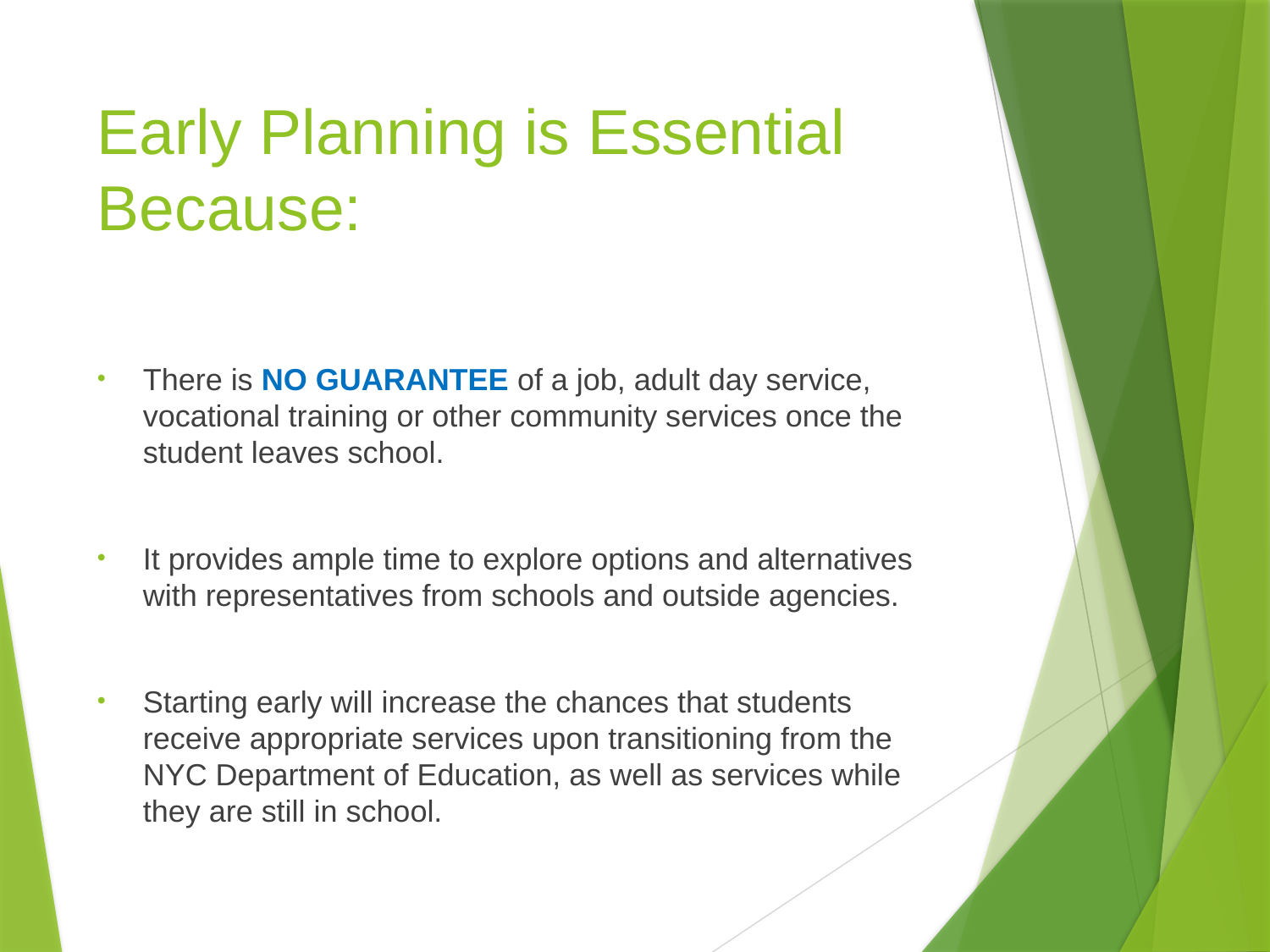

# Early Planning is Essential Because:

There is NO GUARANTEE of a job, adult day service, vocational training or other community services once the student leaves school.

It provides ample time to explore options and alternatives with representatives from schools and outside agencies.

Starting early will increase the chances that students receive appropriate services upon transitioning from the NYC Department of Education, as well as services while they are still in school.